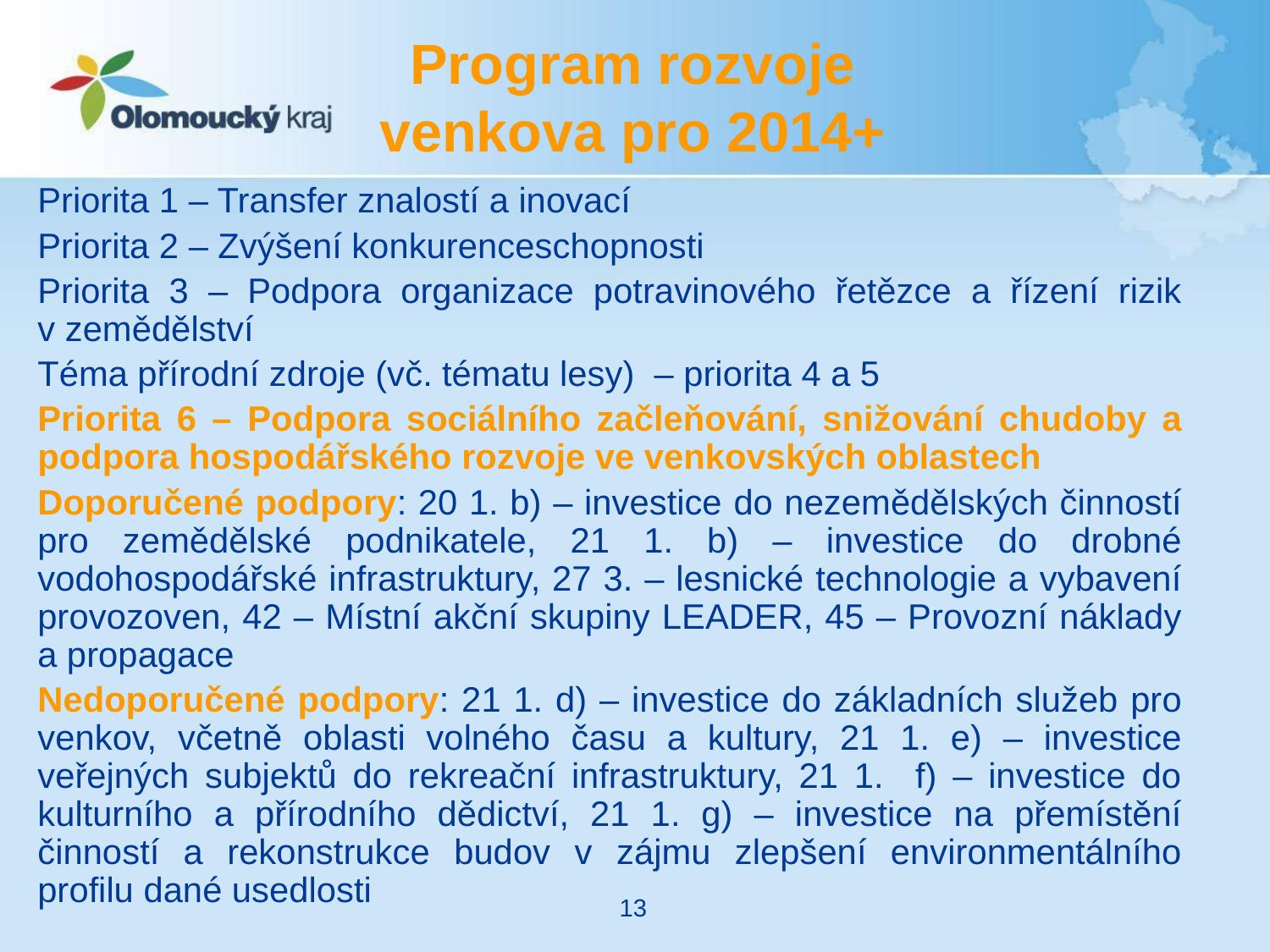

# Program rozvoje venkova pro 2014+
Priorita 1 – Transfer znalostí a inovací
Priorita 2 – Zvýšení konkurenceschopnosti
Priorita 3 – Podpora organizace potravinového řetězce a řízení rizik v zemědělství
Téma přírodní zdroje (vč. tématu lesy)  – priorita 4 a 5
Priorita 6 – Podpora sociálního začleňování, snižování chudoby a podpora hospodářského rozvoje ve venkovských oblastech
Doporučené podpory: 20 1. b) – investice do nezemědělských činností pro zemědělské podnikatele, 21 1. b) – investice do drobné vodohospodářské infrastruktury, 27 3. – lesnické technologie a vybavení provozoven, 42 – Místní akční skupiny LEADER, 45 – Provozní náklady a propagace
Nedoporučené podpory: 21 1. d) – investice do základních služeb pro venkov, včetně oblasti volného času a kultury, 21 1. e) – investice veřejných subjektů do rekreační infrastruktury, 21 1.  f) – investice do kulturního a přírodního dědictví, 21 1. g) – investice na přemístění činností a rekonstrukce budov v zájmu zlepšení environmentálního profilu dané usedlosti

13